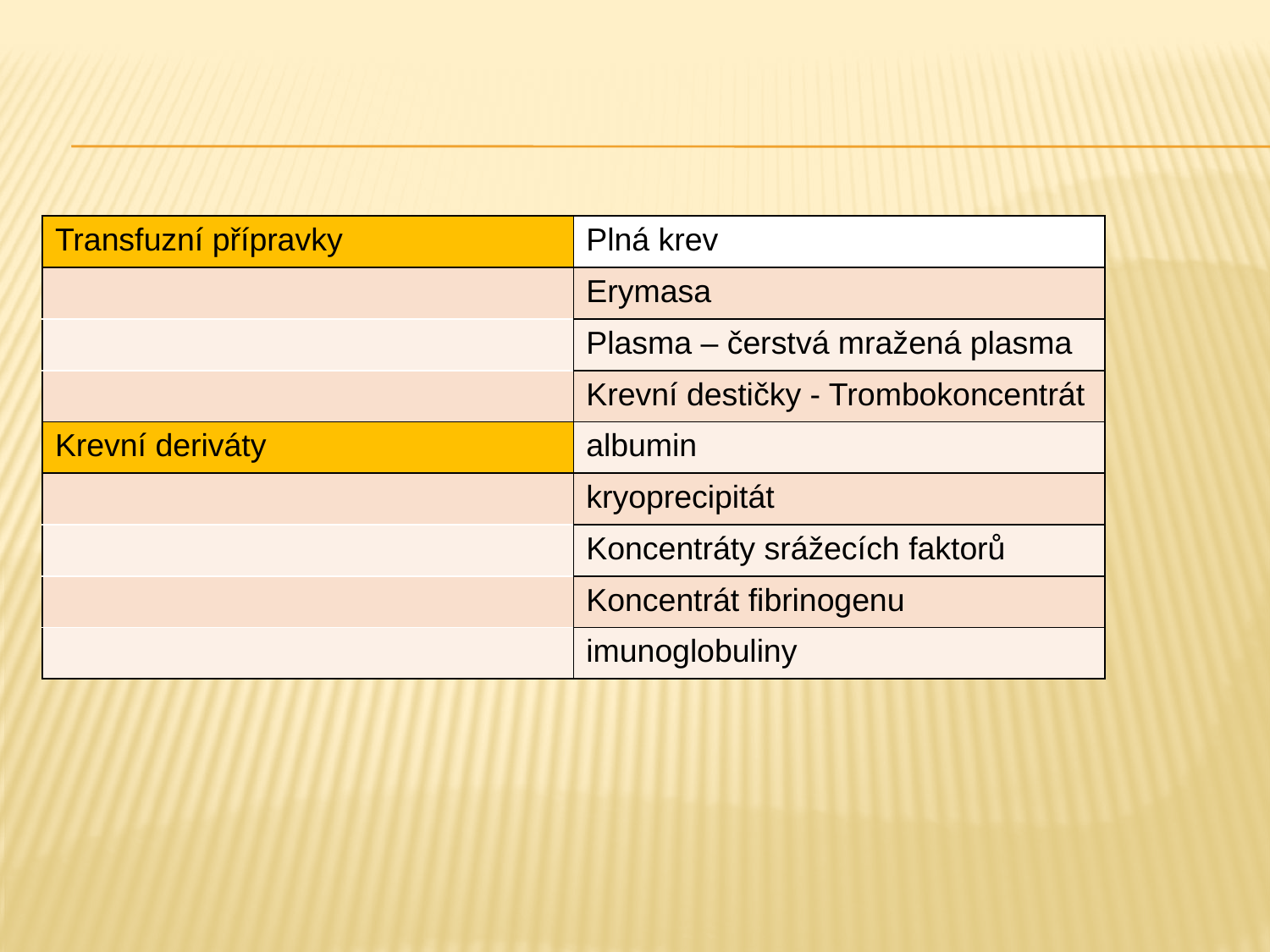

#
| Transfuzní přípravky | Plná krev |
| --- | --- |
|  | Erymasa |
|  | Plasma – čerstvá mražená plasma |
|  | Krevní destičky - Trombokoncentrát |
| Krevní deriváty | albumin |
|  | kryoprecipitát |
|  | Koncentráty srážecích faktorů |
|  | Koncentrát fibrinogenu |
|  | imunoglobuliny |